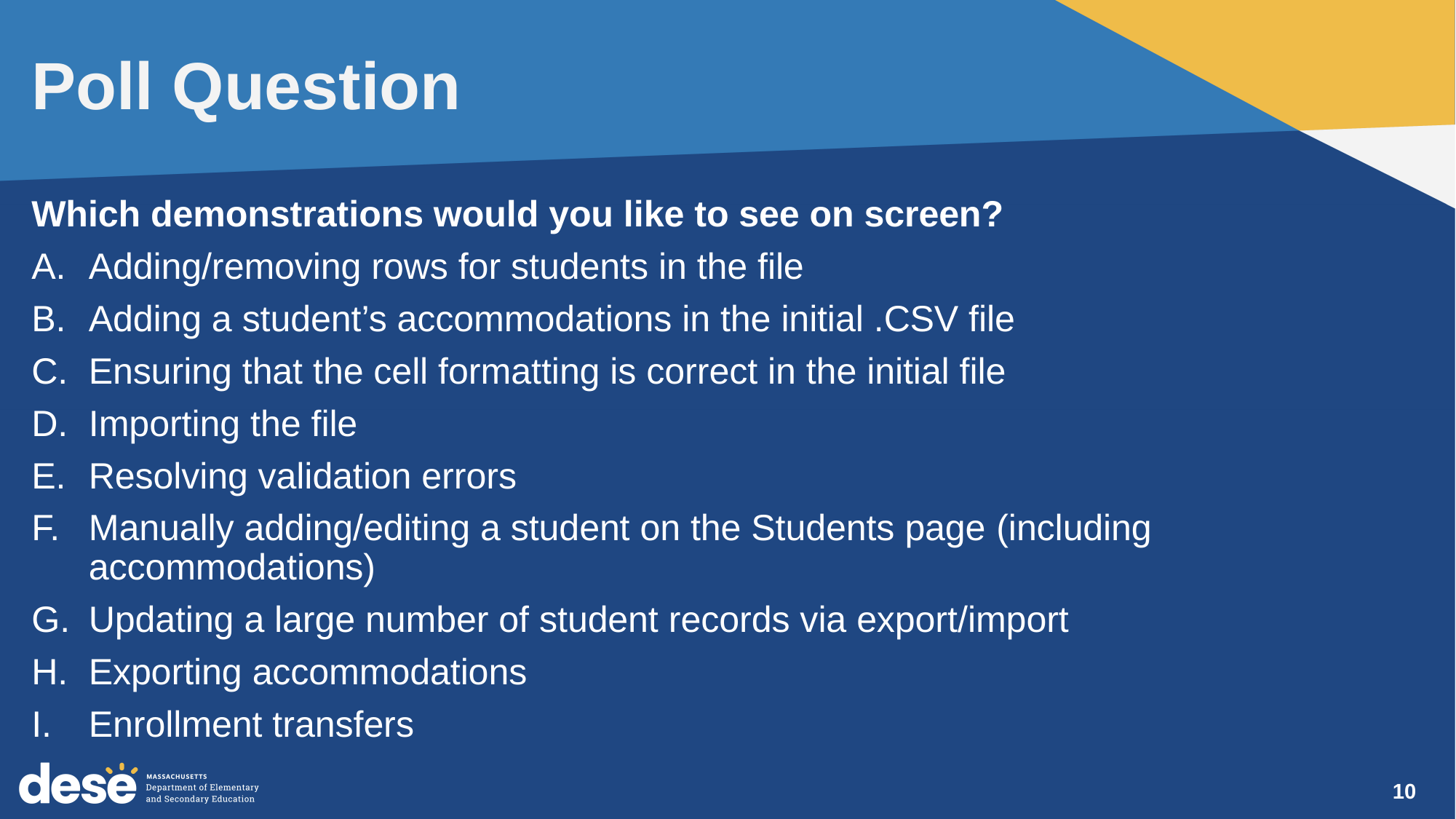

# Poll Question
Which demonstrations would you like to see on screen?
Adding/removing rows for students in the file​
Adding a student’s accommodations in the initial .CSV file​
Ensuring that the cell formatting is correct in the initial file​
Importing the file​
Resolving validation errors​
Manually adding/editing a student on the Students page​ (including accommodations)
Updating a large number of student records via export/import​
Exporting accommodations
Enrollment transfers

10